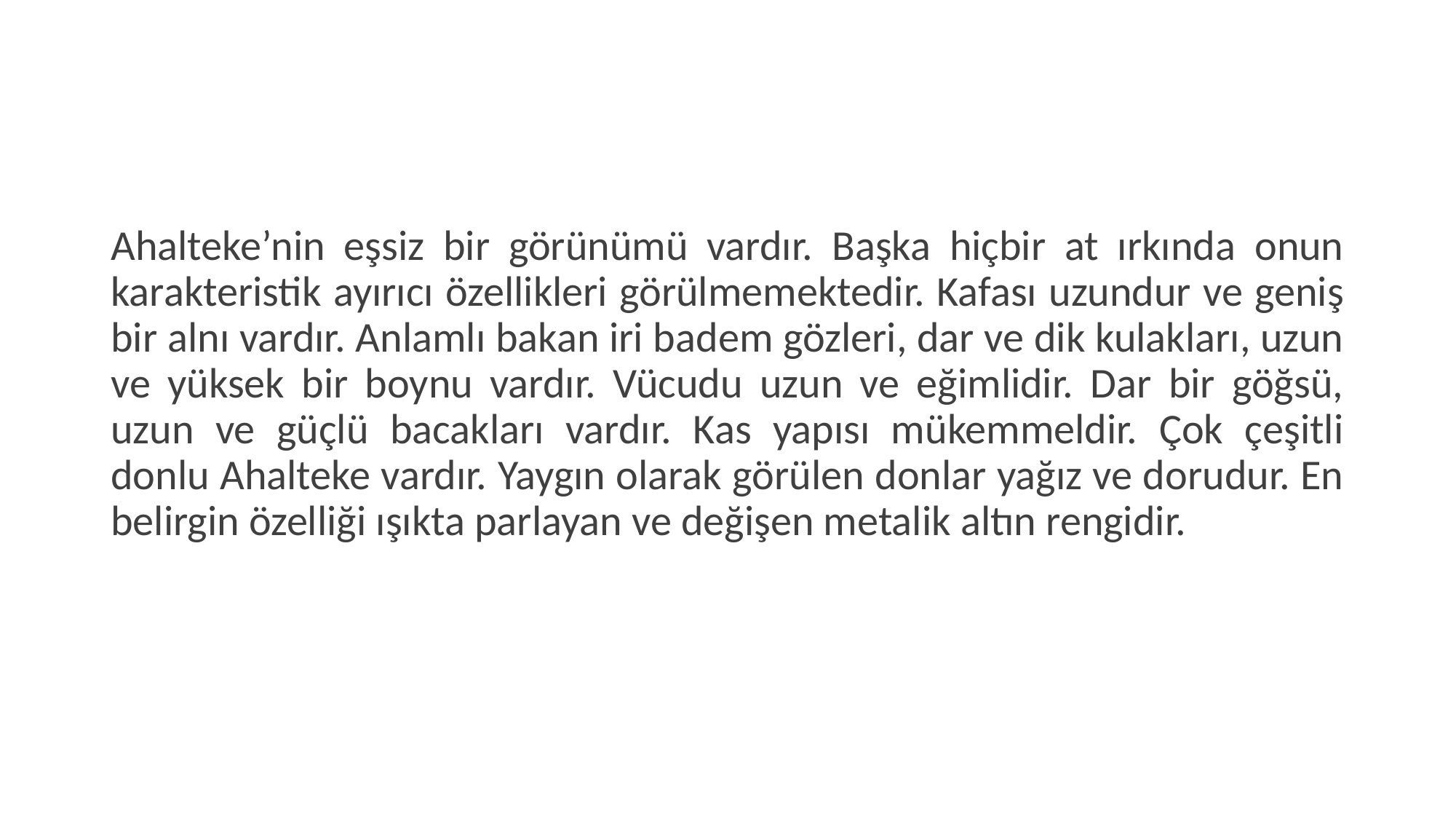

#
Ahalteke’nin eşsiz bir görünümü vardır. Başka hiçbir at ırkında onun karakteristik ayırıcı özellikleri görülmemektedir. Kafası uzundur ve geniş bir alnı vardır. Anlamlı bakan iri badem gözleri, dar ve dik kulakları, uzun ve yüksek bir boynu vardır. Vücudu uzun ve eğimlidir. Dar bir göğsü, uzun ve güçlü bacakları vardır. Kas yapısı mükemmeldir. Çok çeşitli donlu Ahalteke vardır. Yaygın olarak görülen donlar yağız ve dorudur. En belirgin özelliği ışıkta parlayan ve değişen metalik altın rengidir.